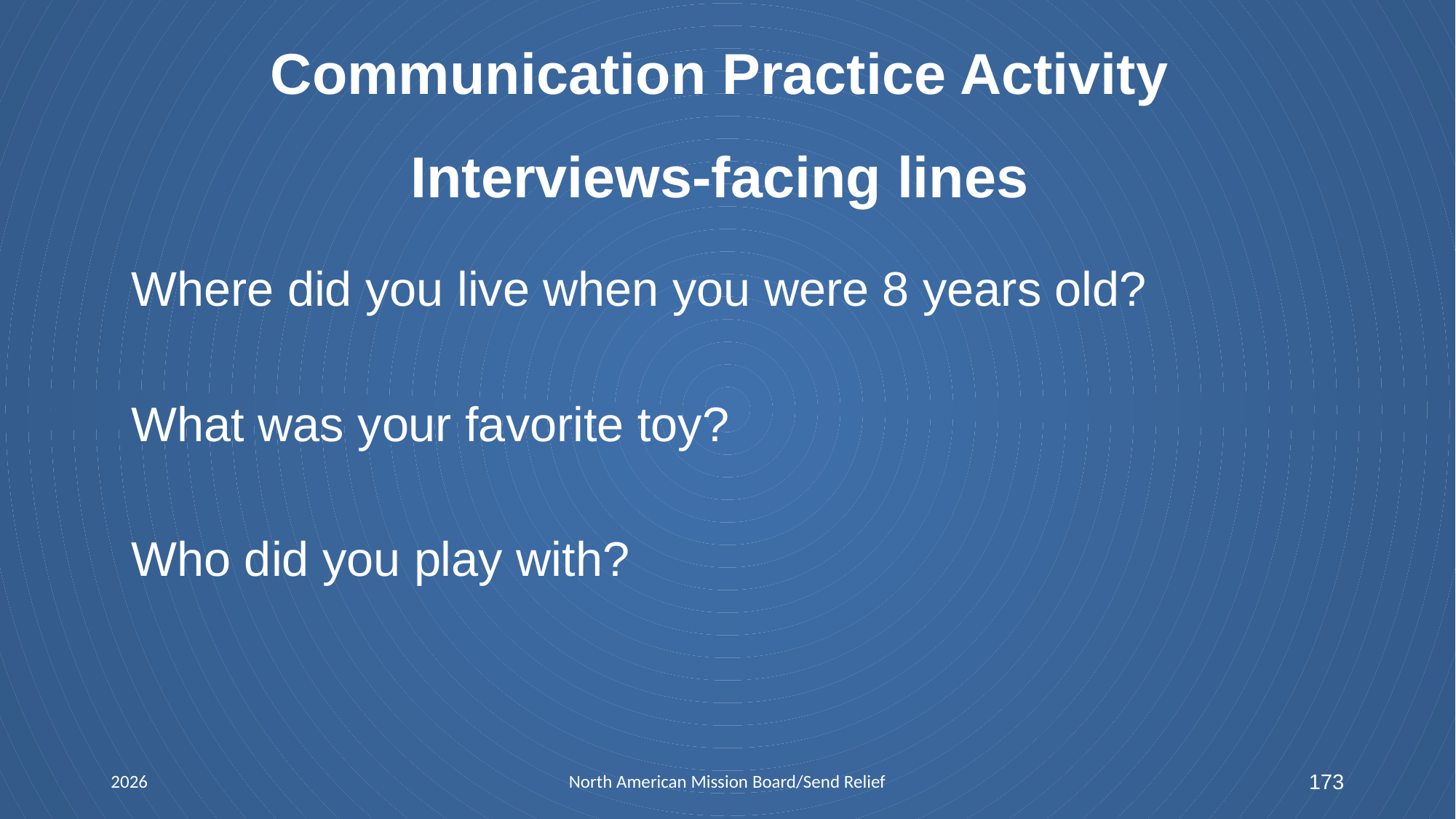

# Communication Practice Activity Interviews-facing lines
Where did you live when you were 8 years old?

What was your favorite toy?

Who did you play with?

2026
North American Mission Board/Send Relief
173